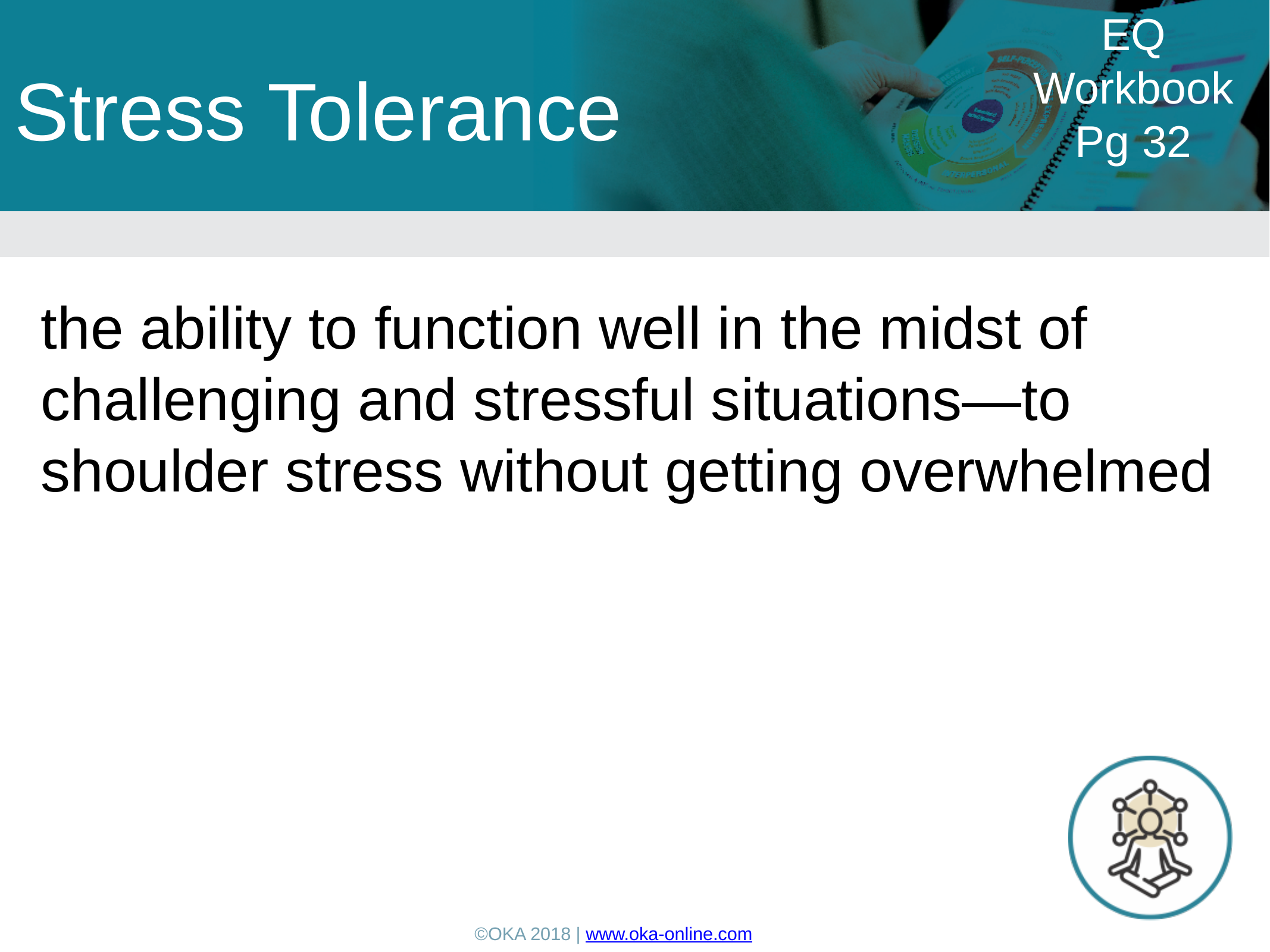

EQ Workbook Pg 32
Stress Tolerance
the ability to function well in the midst of challenging and stressful situations—to shoulder stress without getting overwhelmed